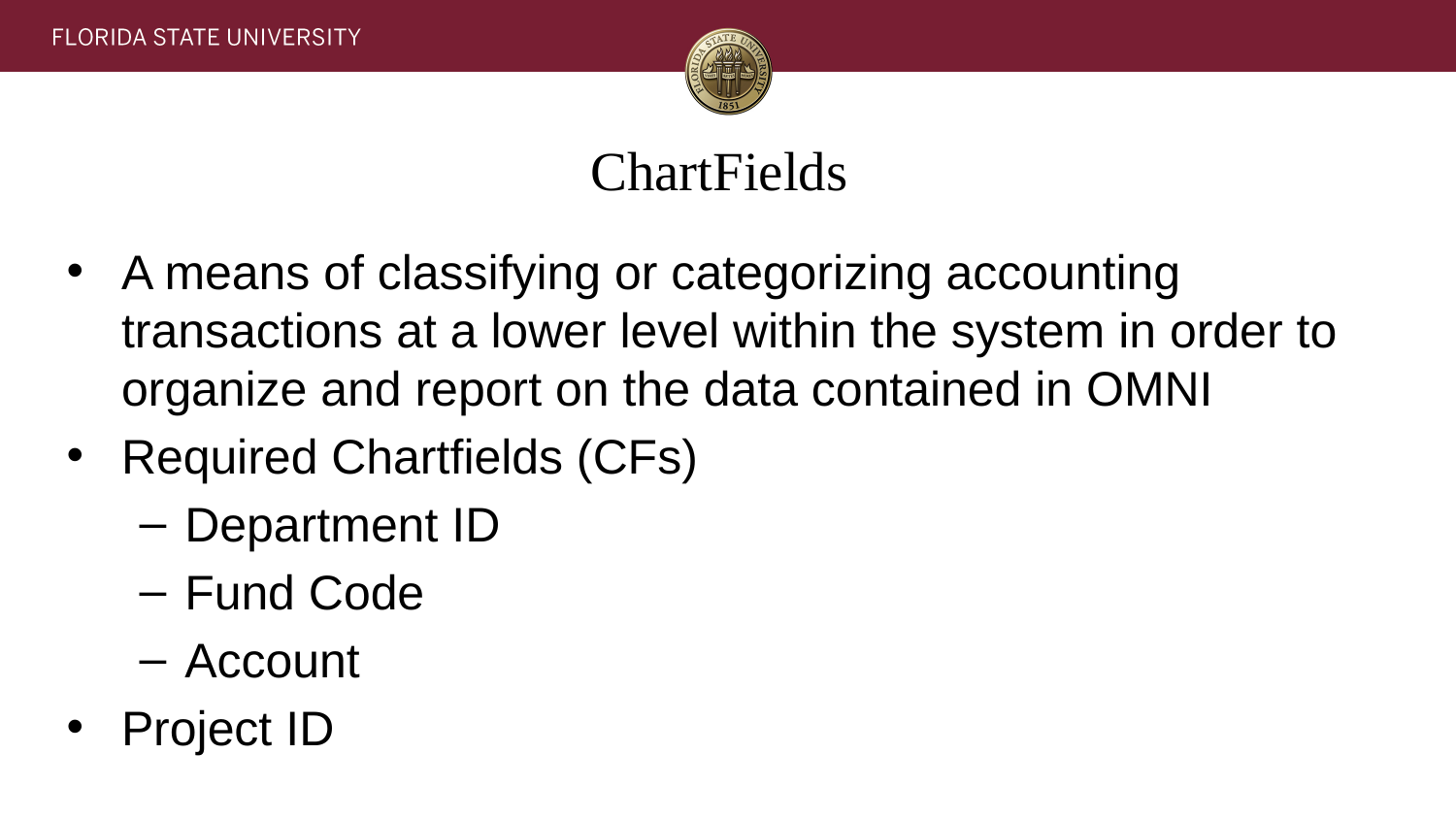

# ChartFields
A means of classifying or categorizing accounting transactions at a lower level within the system in order to organize and report on the data contained in OMNI
Required Chartfields (CFs)
Department ID
Fund Code
Account
Project ID